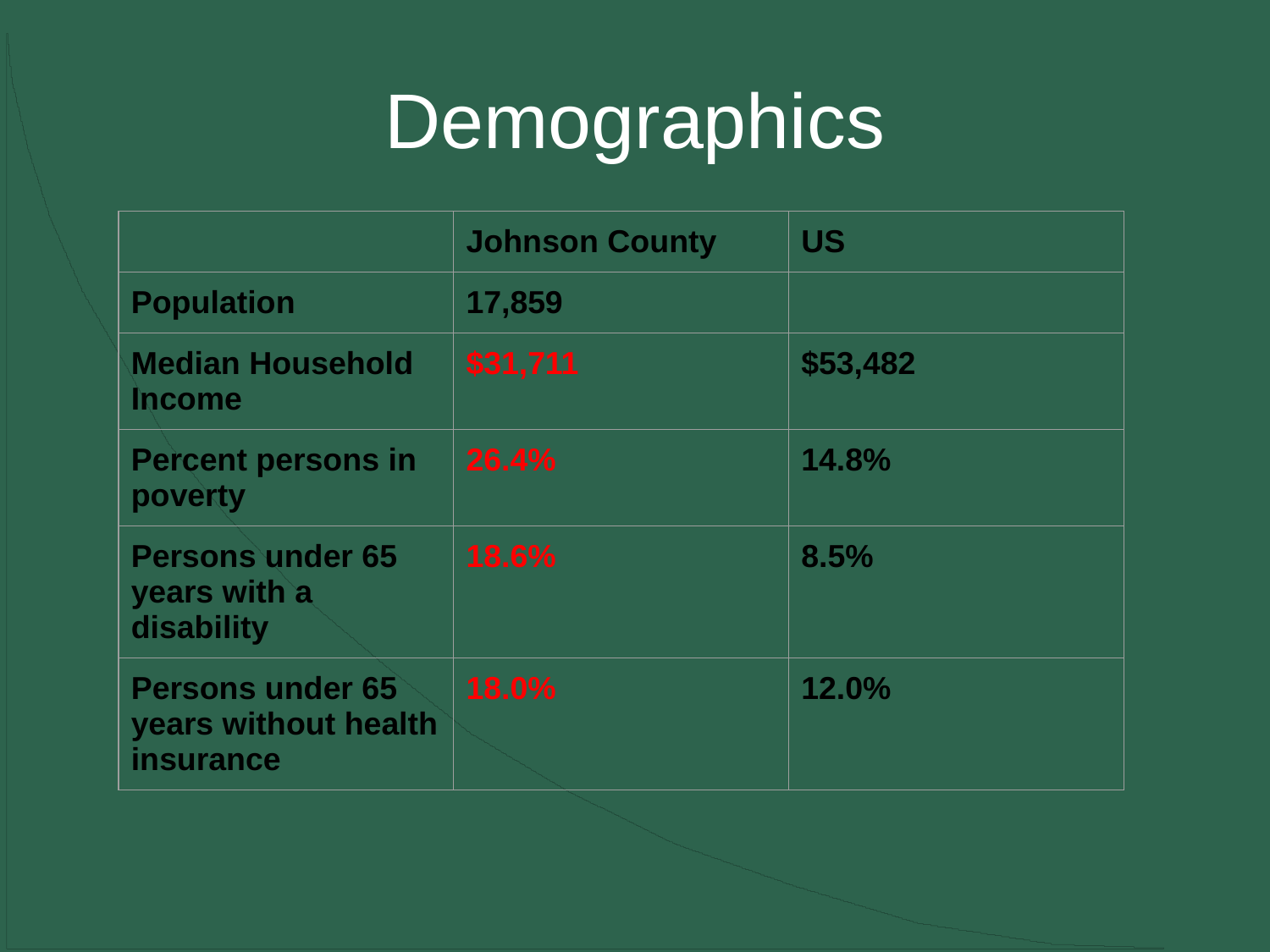

# Demographics
|  | Johnson County | US |
| --- | --- | --- |
| Population | 17,859 |  |
| Median Household Income | $31,711 | $53,482 |
| Percent persons in poverty | 26.4% | 14.8% |
| Persons under 65 years with a disability | 18.6% | 8.5% |
| Persons under 65 years without health insurance | 18.0% | 12.0% |